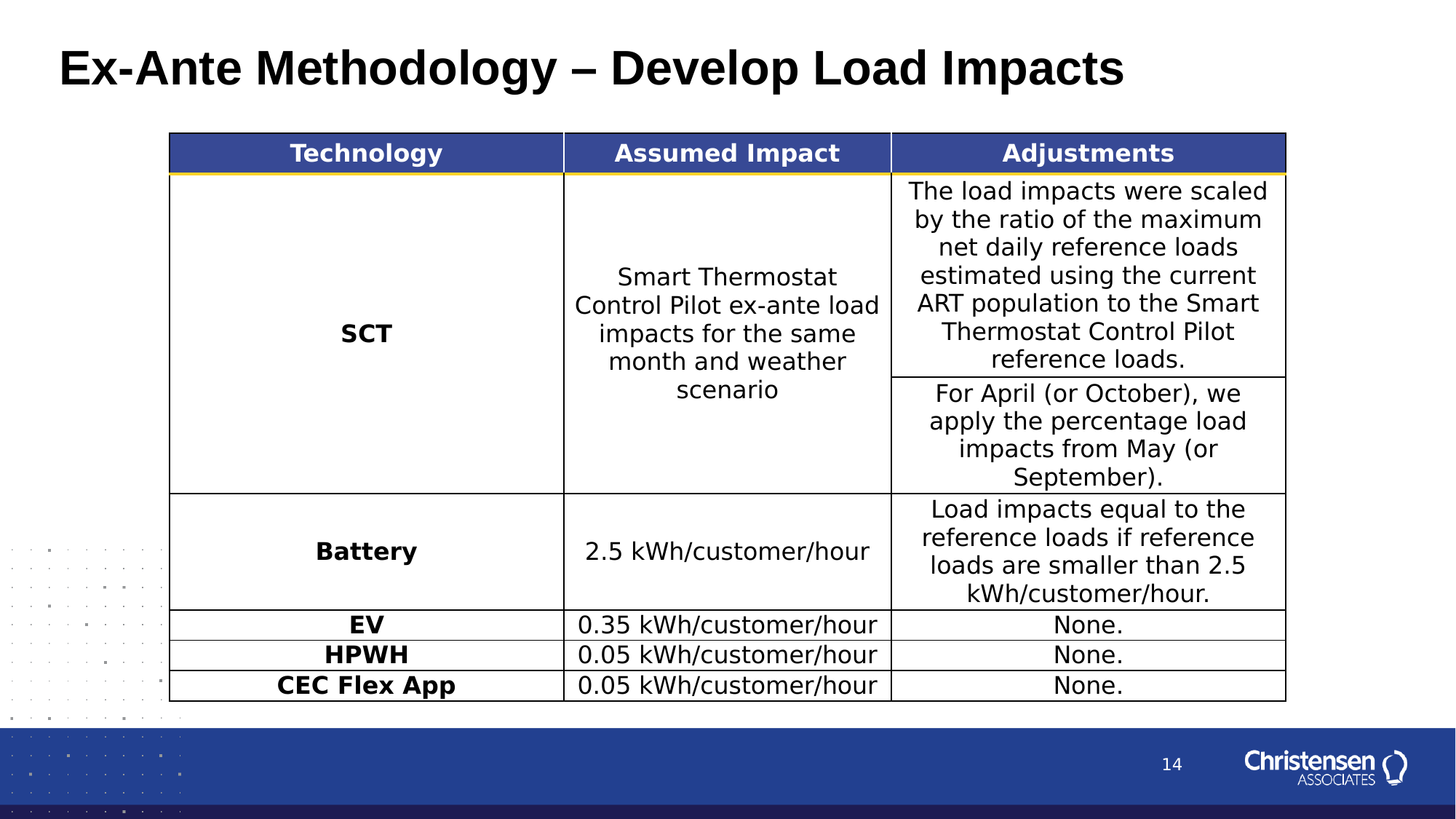

Ex-Ante Methodology – Develop Load Impacts
| Technology | Assumed Impact | Adjustments |
| --- | --- | --- |
| SCT | Smart Thermostat Control Pilot ex-ante load impacts for the same month and weather scenario | The load impacts were scaled by the ratio of the maximum net daily reference loads estimated using the current ART population to the Smart Thermostat Control Pilot reference loads. |
|  |  | For April (or October), we apply the percentage load impacts from May (or September). |
| Battery | 2.5 kWh/customer/hour | Load impacts equal to the reference loads if reference loads are smaller than 2.5 kWh/customer/hour. |
| EV | 0.35 kWh/customer/hour | None. |
| HPWH | 0.05 kWh/customer/hour | None. |
| CEC Flex App | 0.05 kWh/customer/hour | None. |

14